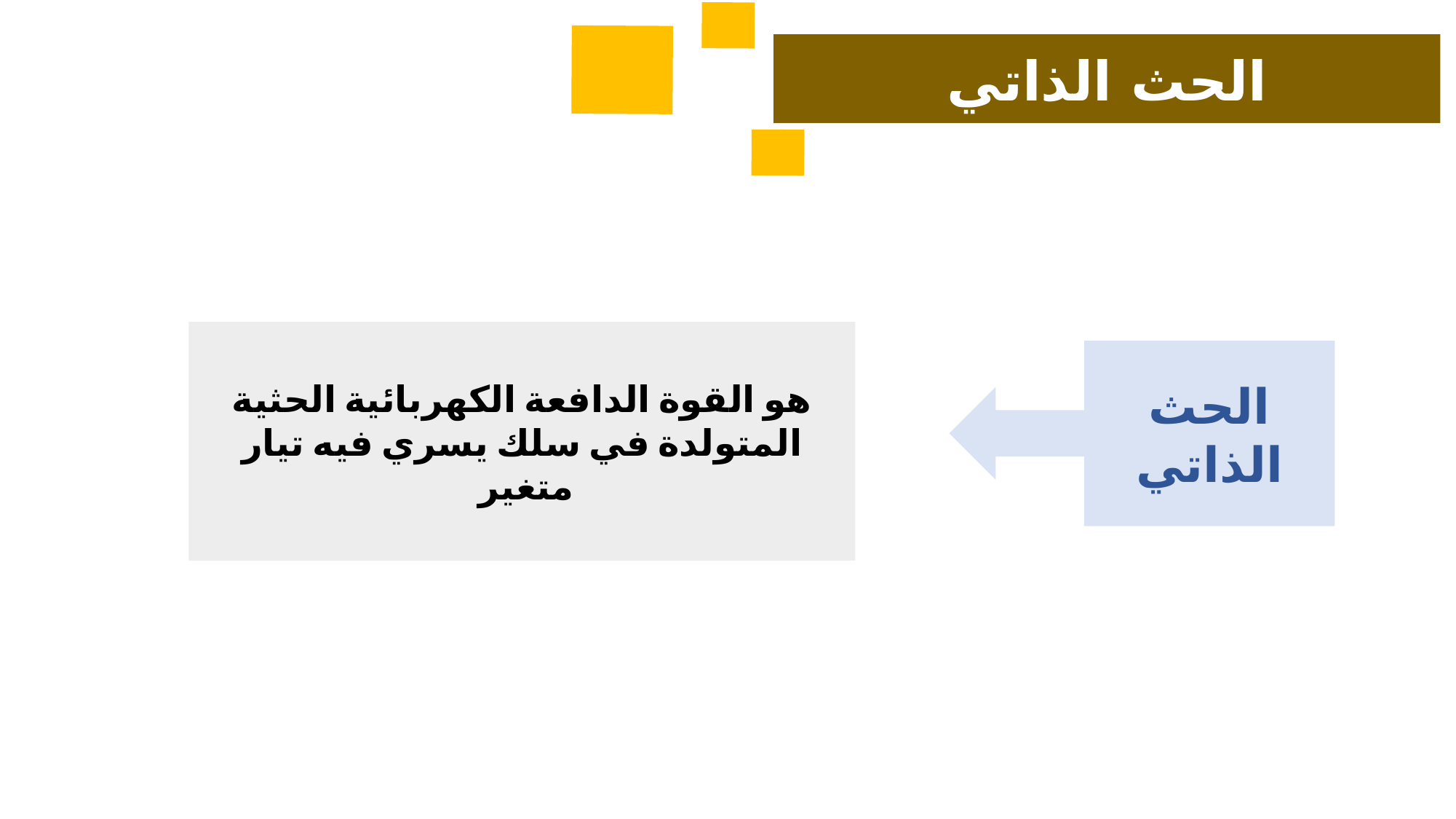

الحث الذاتي
هو القوة الدافعة الكهربائية الحثية المتولدة في سلك يسري فيه تيار متغير
الحث الذاتي